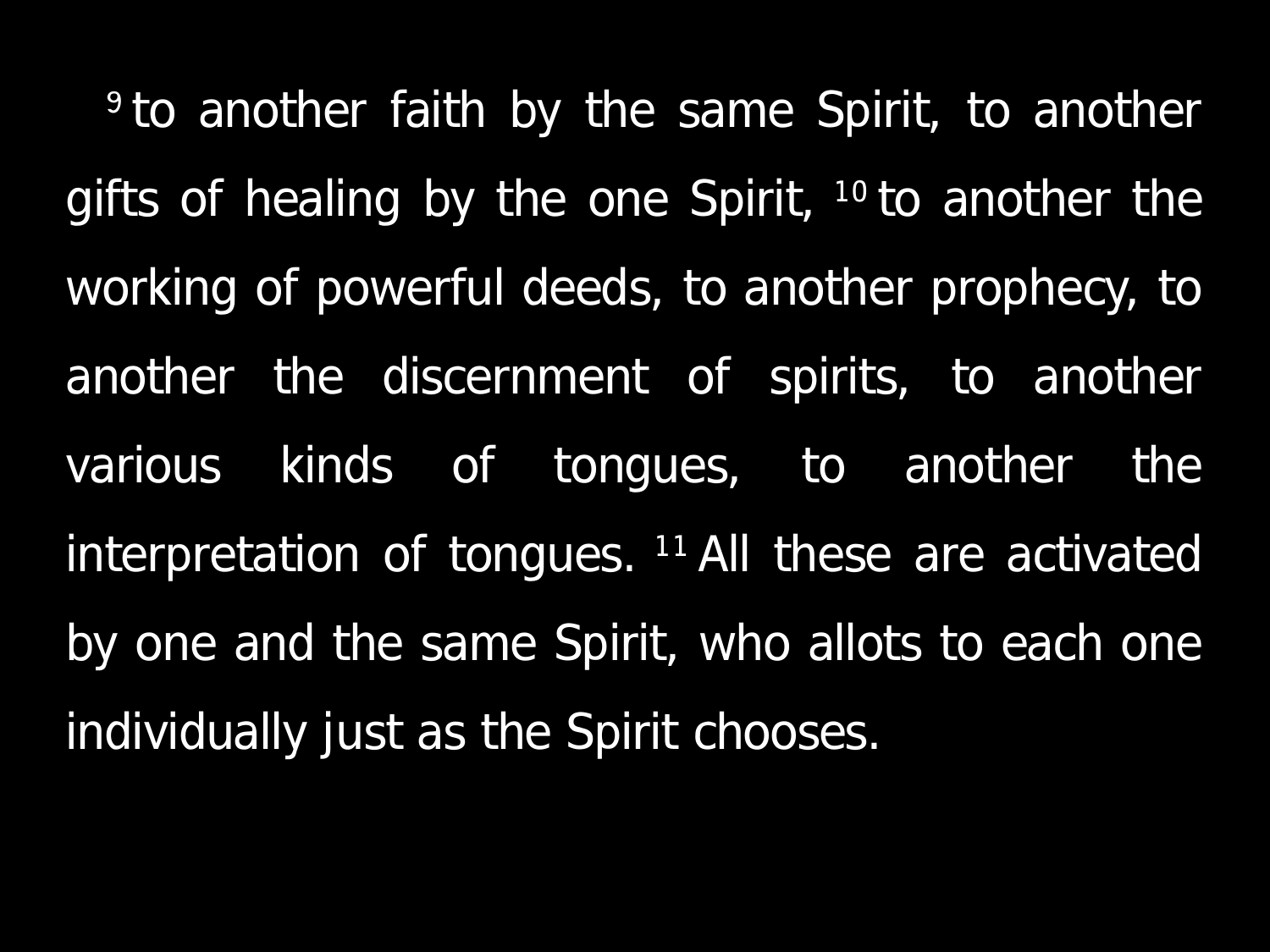

9 to another faith by the same Spirit, to another gifts of healing by the one Spirit, 10 to another the working of powerful deeds, to another prophecy, to another the discernment of spirits, to another various kinds of tongues, to another the interpretation of tongues. 11 All these are activated by one and the same Spirit, who allots to each one individually just as the Spirit chooses.